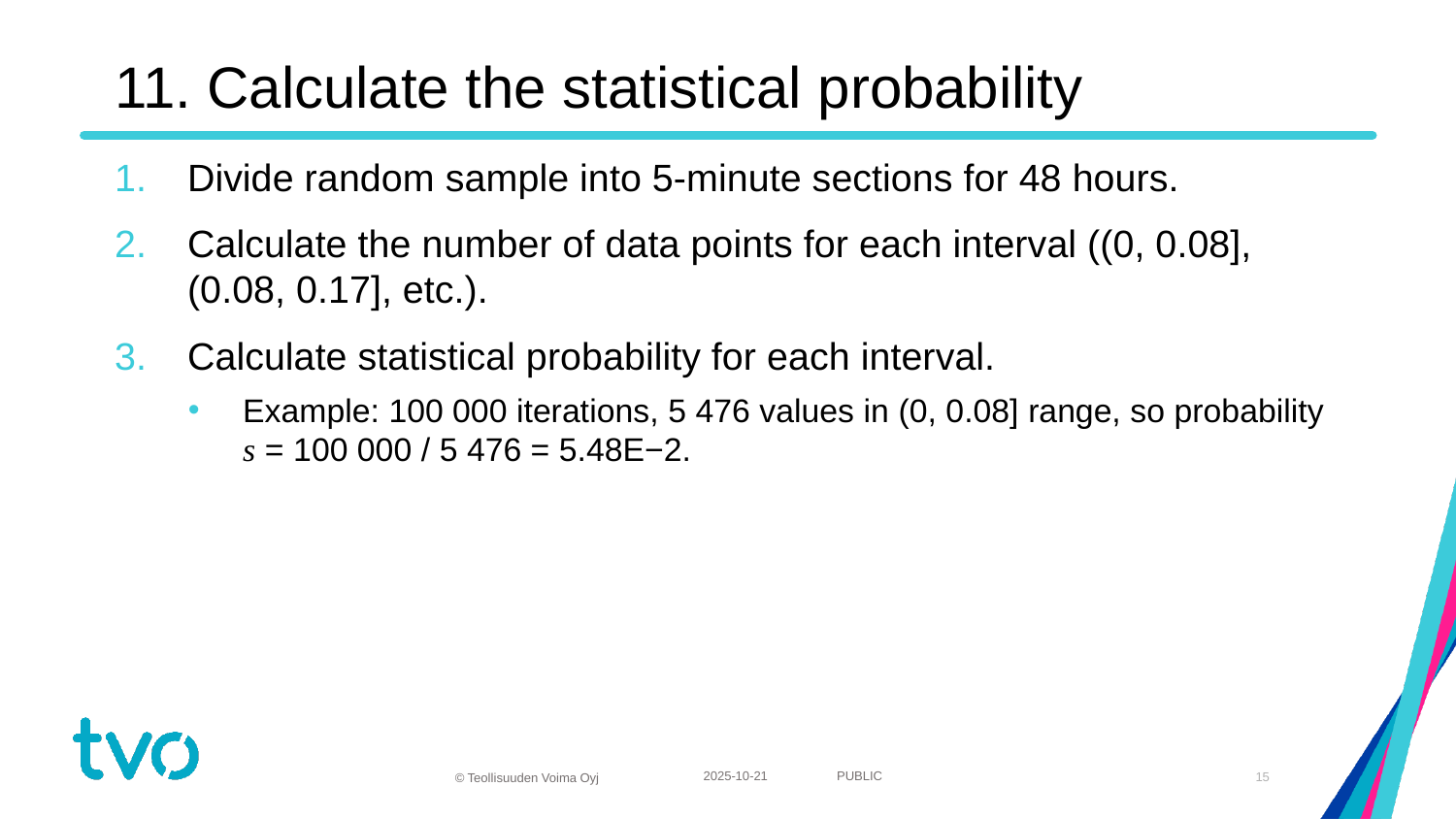

# 11. Calculate the statistical probability
Divide random sample into 5-minute sections for 48 hours.
Calculate the number of data points for each interval ((0, 0.08], (0.08, 0.17], etc.).
Calculate statistical probability for each interval.
Example: 100 000 iterations, 5 476 values in (0, 0.08] range, so probability s = 100 000 / 5 476​ = 5.48E−2.

2025-10-21
15